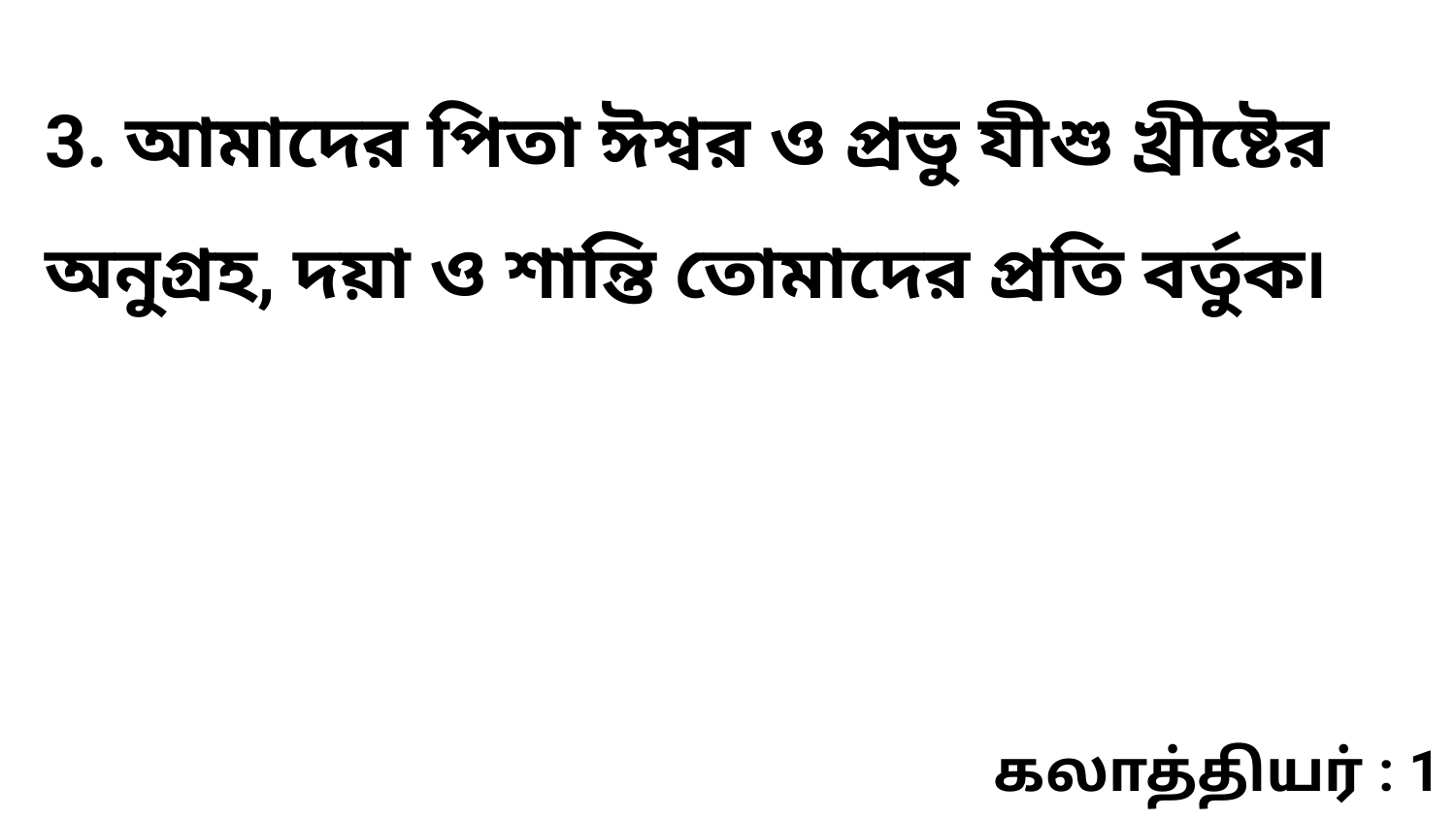

3. আমাদের পিতা ঈশ্বর ও প্রভু যীশু খ্রীষ্টের অনুগ্রহ, দয়া ও শান্তি তোমাদের প্রতি বর্তুক৷
கலாத்தியர் : 1